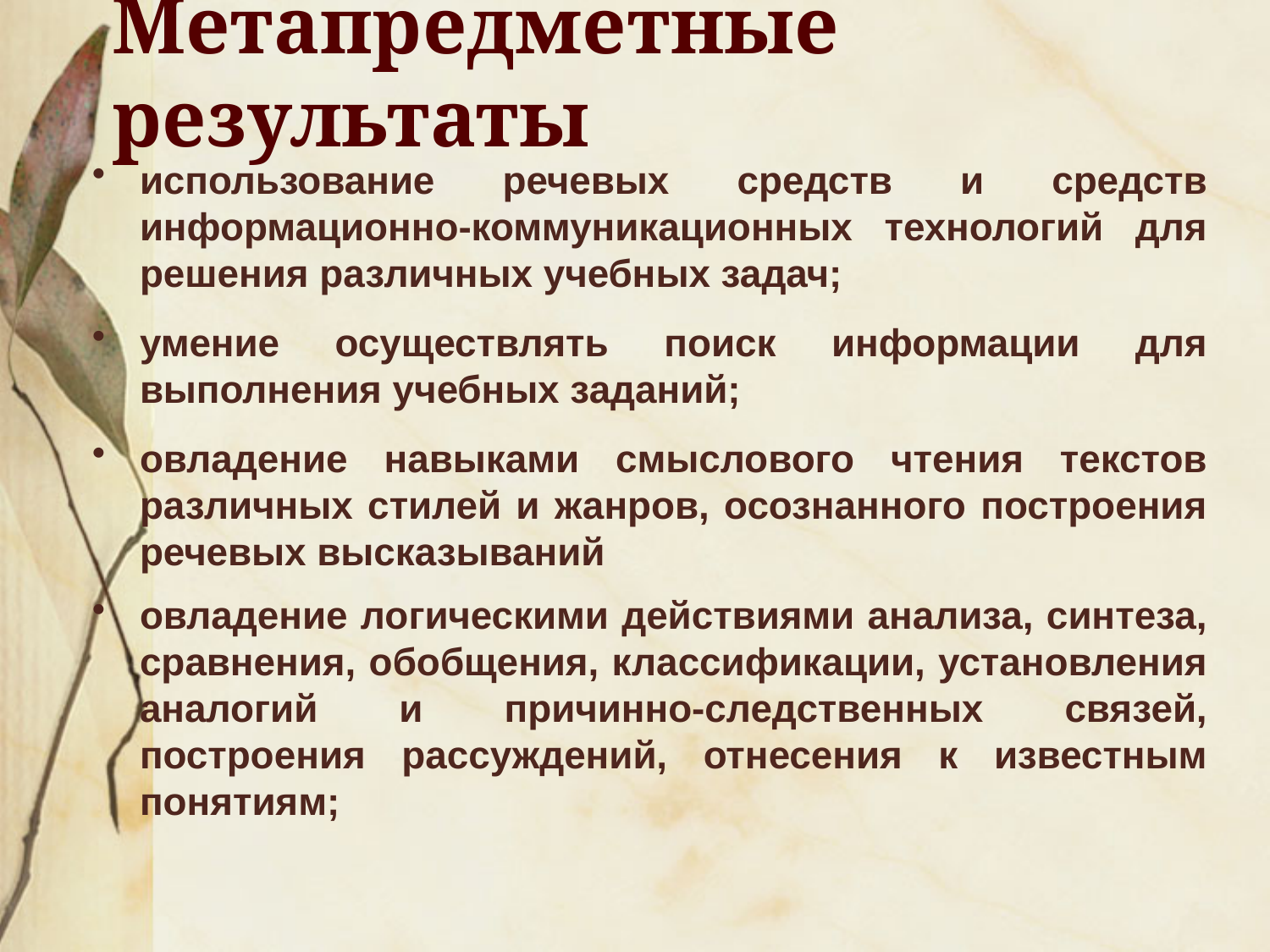

# Метапредметные результаты
использование речевых средств и средств информационно-коммуникационных технологий для решения различных учебных задач;

умение осуществлять поиск информации для выполнения учебных заданий;

овладение навыками смыслового чтения текстов различных стилей и жанров, осознанного построения речевых высказываний

овладение логическими действиями анализа, синтеза, сравнения, обобщения, классификации, установления аналогий и причинно-следственных связей, построения рассуждений, отнесения к известным понятиям;